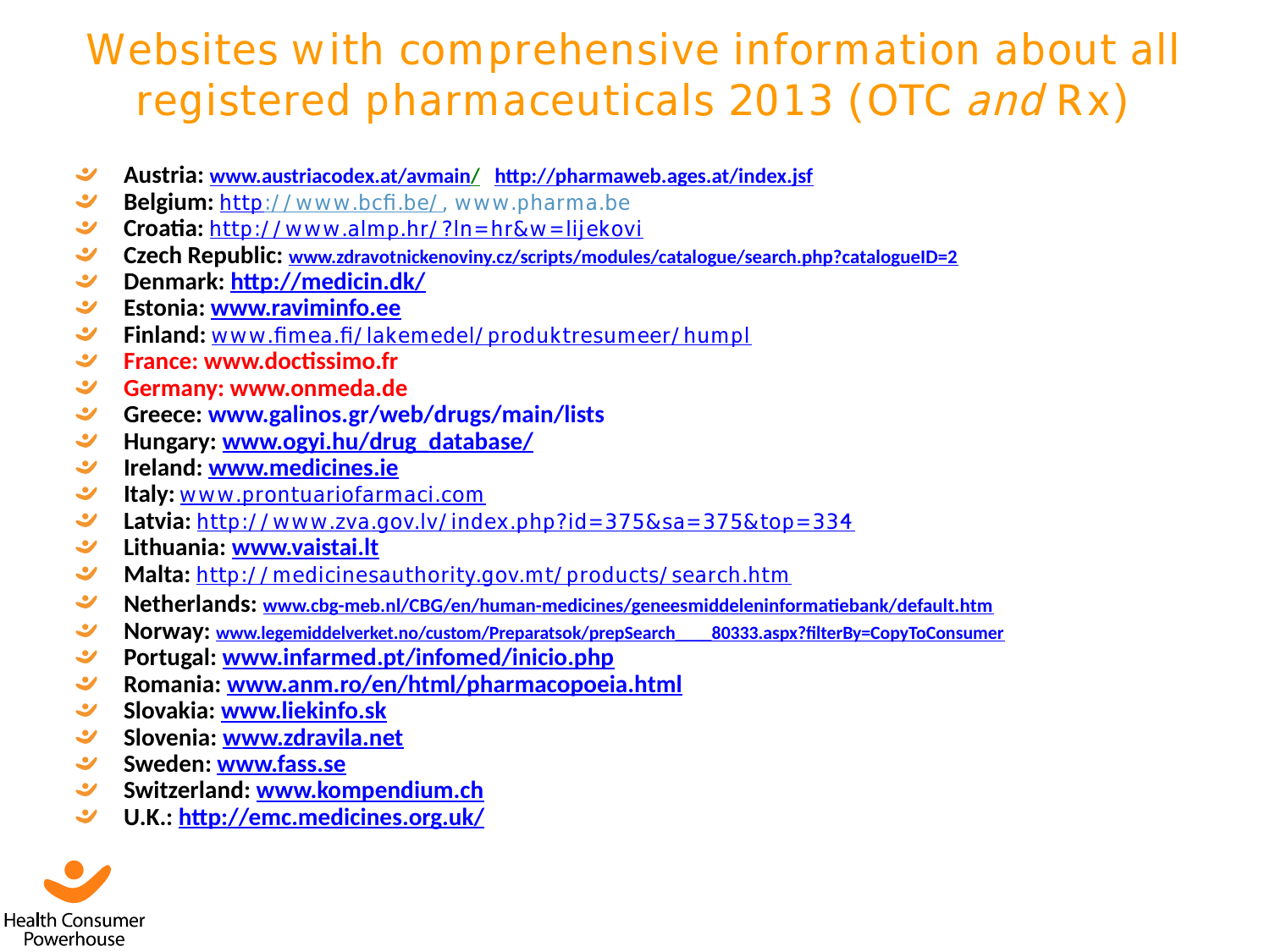

Websites with comprehensive information about all registered pharmaceuticals 2013 (OTC and Rx)
Austria: www.austriacodex.at/avmain/   http://pharmaweb.ages.at/index.jsf
Belgium: http://www.bcfi.be/, www.pharma.be
Croatia: http://www.almp.hr/?ln=hr&w=lijekovi
Czech Republic: www.zdravotnickenoviny.cz/scripts/modules/catalogue/search.php?catalogueID=2
Denmark: http://medicin.dk/
Estonia: www.raviminfo.ee
Finland: www.fimea.fi/lakemedel/produktresumeer/humpl
France: www.doctissimo.fr
Germany: www.onmeda.de
Greece: www.galinos.gr/web/drugs/main/lists
Hungary: www.ogyi.hu/drug_database/
Ireland: www.medicines.ie
Italy: www.prontuariofarmaci.com
Latvia: http://www.zva.gov.lv/index.php?id=375&sa=375&top=334
Lithuania: www.vaistai.lt
Malta: http://medicinesauthority.gov.mt/products/search.htm
Netherlands: www.cbg-meb.nl/CBG/en/human-medicines/geneesmiddeleninformatiebank/default.htm
Norway: www.legemiddelverket.no/custom/Preparatsok/prepSearch____80333.aspx?filterBy=CopyToConsumer
Portugal: www.infarmed.pt/infomed/inicio.php
Romania: www.anm.ro/en/html/pharmacopoeia.html
Slovakia: www.liekinfo.sk
Slovenia: www.zdravila.net
Sweden: www.fass.se
Switzerland: www.kompendium.ch
U.K.: http://emc.medicines.org.uk/